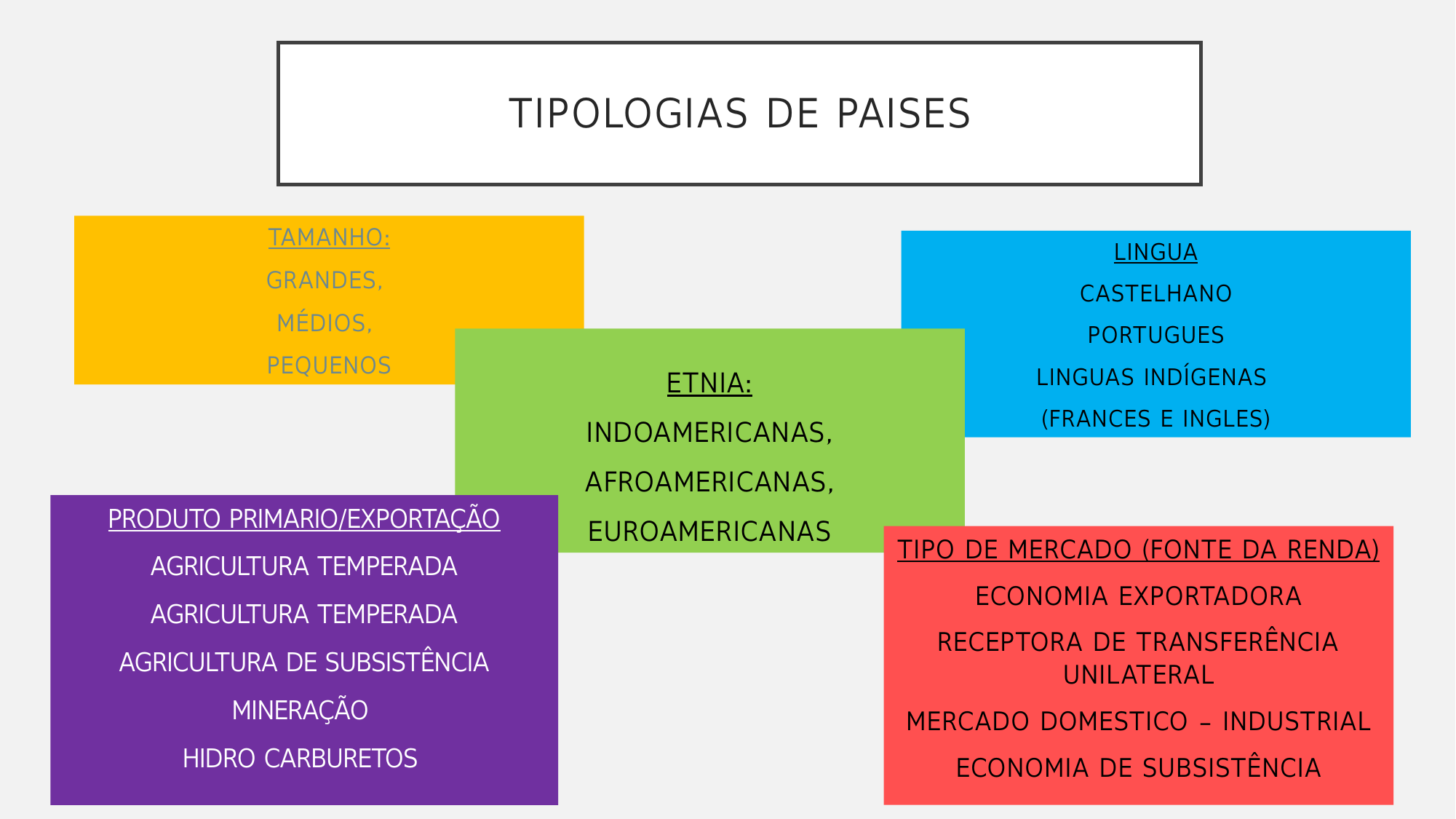

# Tipologias de paises
TAMANHO:
Grandes,
Médios,
Pequenos
LINGUA
Castelhano
Portugues
Linguas indígenas
(Frances e INGLES)
ETNIA:
INDOAMERICANAS,
AFROAMERICANAS,
EUROAMERICANAS
PRODUTO PRIMARIO/EXPORTAÇÃO
AGRICULTURA TEMPERADA
AGRICULTURA TEMPERADA
AGRICULTURA DE SUBSISTÊNCIA
MINERAÇÃO
HIDRO CARBURETOS
TIPO de Mercado (Fonte da renda)
Economia exportadora
Receptora de transferência unilateral
Mercado domestico – industrial
Economia de subsistência